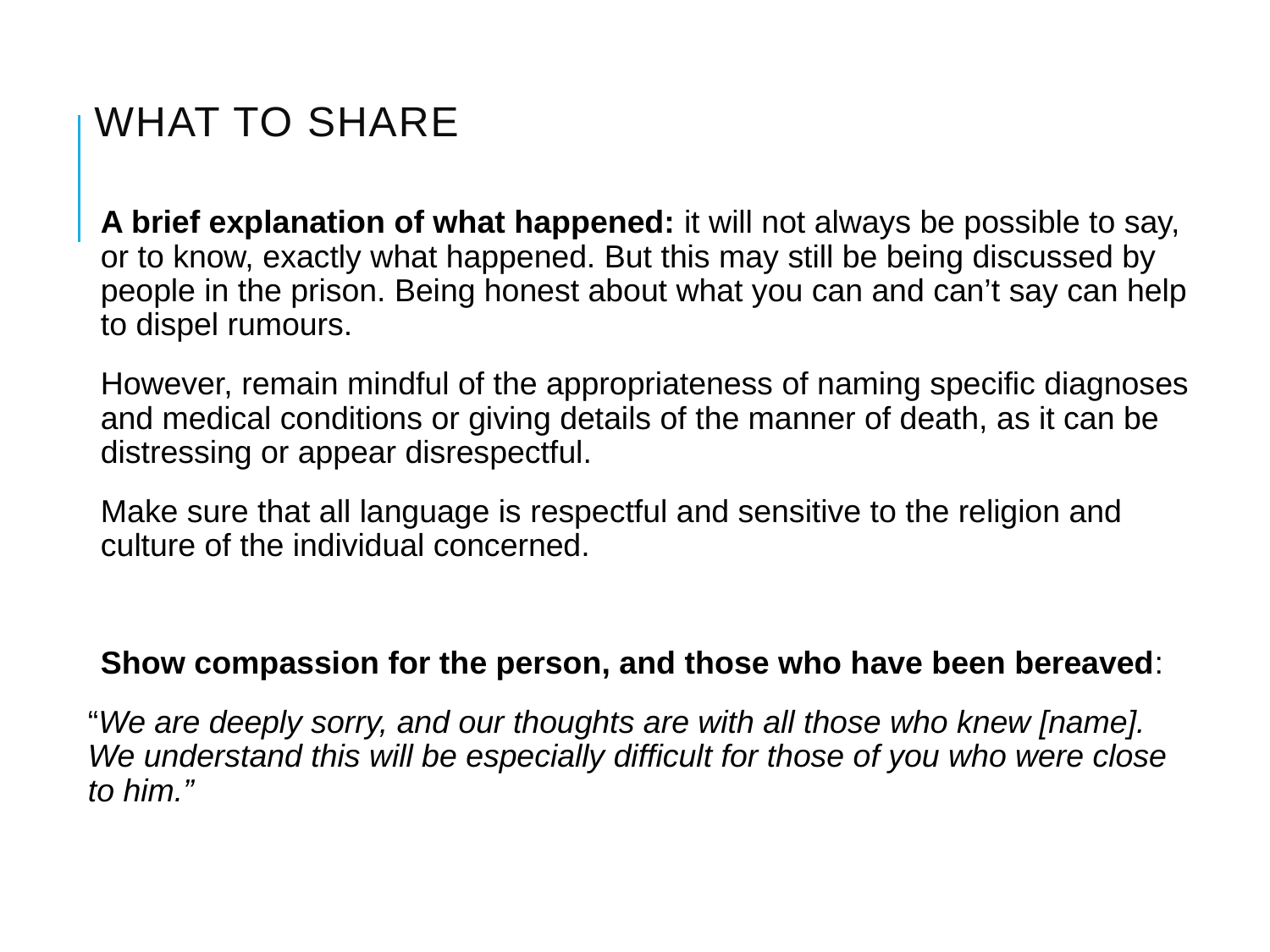

# What to share
A brief explanation of what happened: it will not always be possible to say, or to know, exactly what happened. But this may still be being discussed by people in the prison. Being honest about what you can and can’t say can help to dispel rumours.
However, remain mindful of the appropriateness of naming specific diagnoses and medical conditions or giving details of the manner of death, as it can be distressing or appear disrespectful.
Make sure that all language is respectful and sensitive to the religion and culture of the individual concerned.

Show compassion for the person, and those who have been bereaved:
“We are deeply sorry, and our thoughts are with all those who knew [name]. We understand this will be especially difficult for those of you who were close to him.”

9